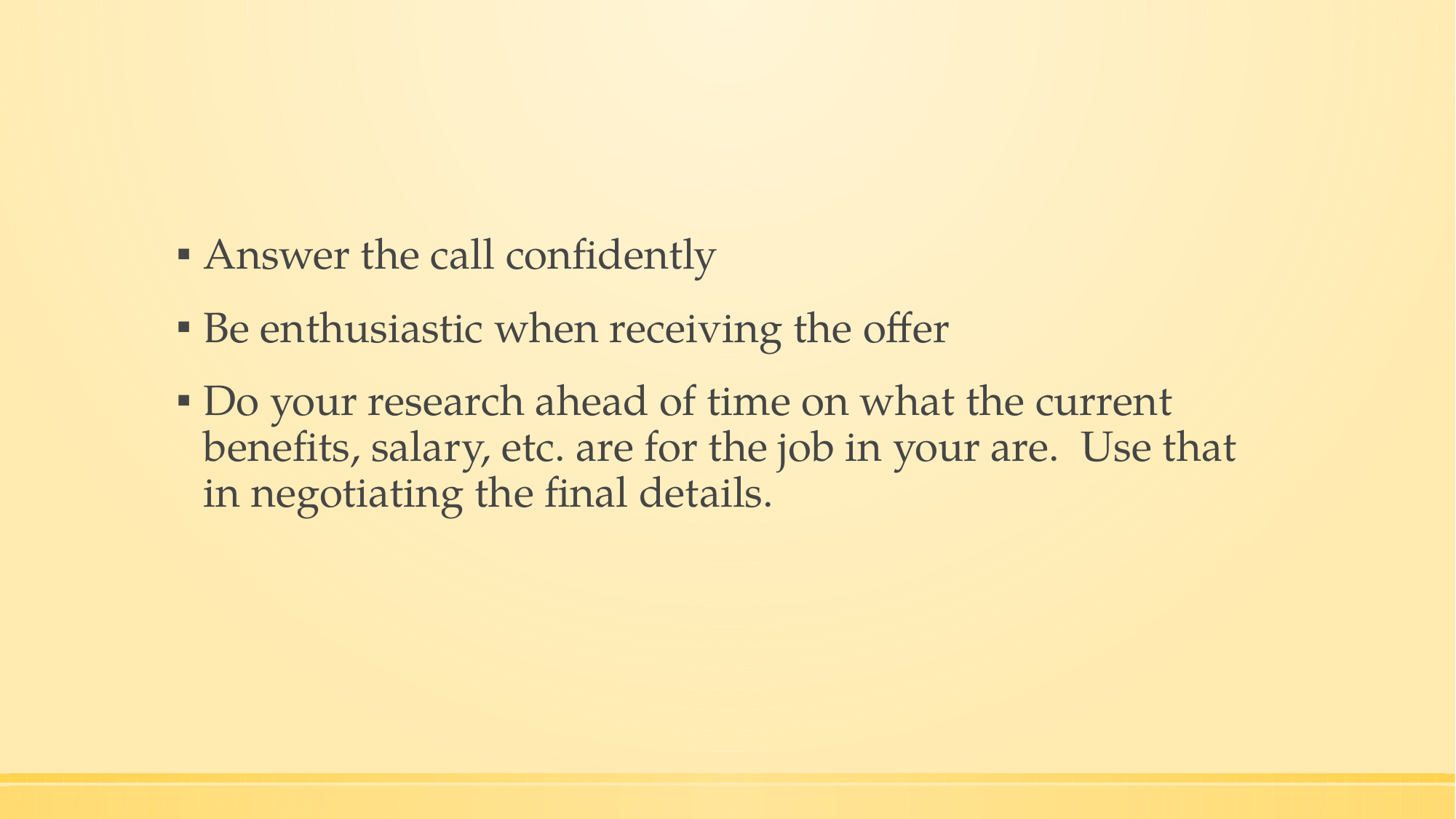

#
Answer the call confidently
Be enthusiastic when receiving the offer
Do your research ahead of time on what the current benefits, salary, etc. are for the job in your are.  Use that in negotiating the final details.